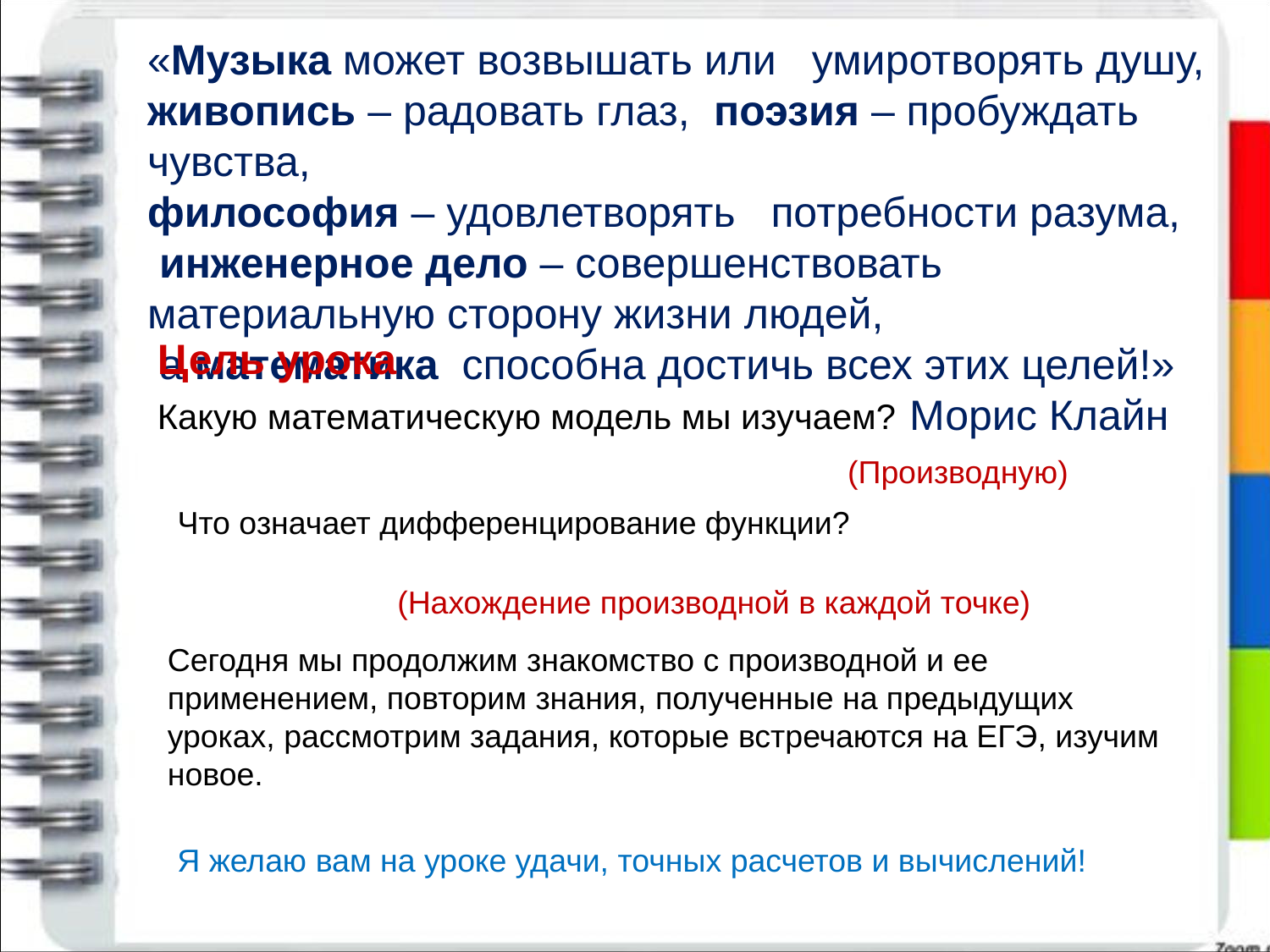

«Музыка может возвышать или   умиротворять душу,
живопись – радовать глаз,  поэзия – пробуждать чувства,
философия – удовлетворять   потребности разума,
 инженерное дело – совершенствовать материальную сторону жизни людей,
 а математика  способна достичь всех этих целей!»
						Морис Клайн
Цель урока
Какую математическую модель мы изучаем?
(Производную)
Что означает дифференцирование функции?
(Нахождение производной в каждой точке)

Сегодня мы продолжим знакомство с производной и ее применением, повторим знания, полученные на предыдущих уроках, рассмотрим задания, которые встречаются на ЕГЭ, изучим новое.

Я желаю вам на уроке удачи, точных расчетов и вычислений!